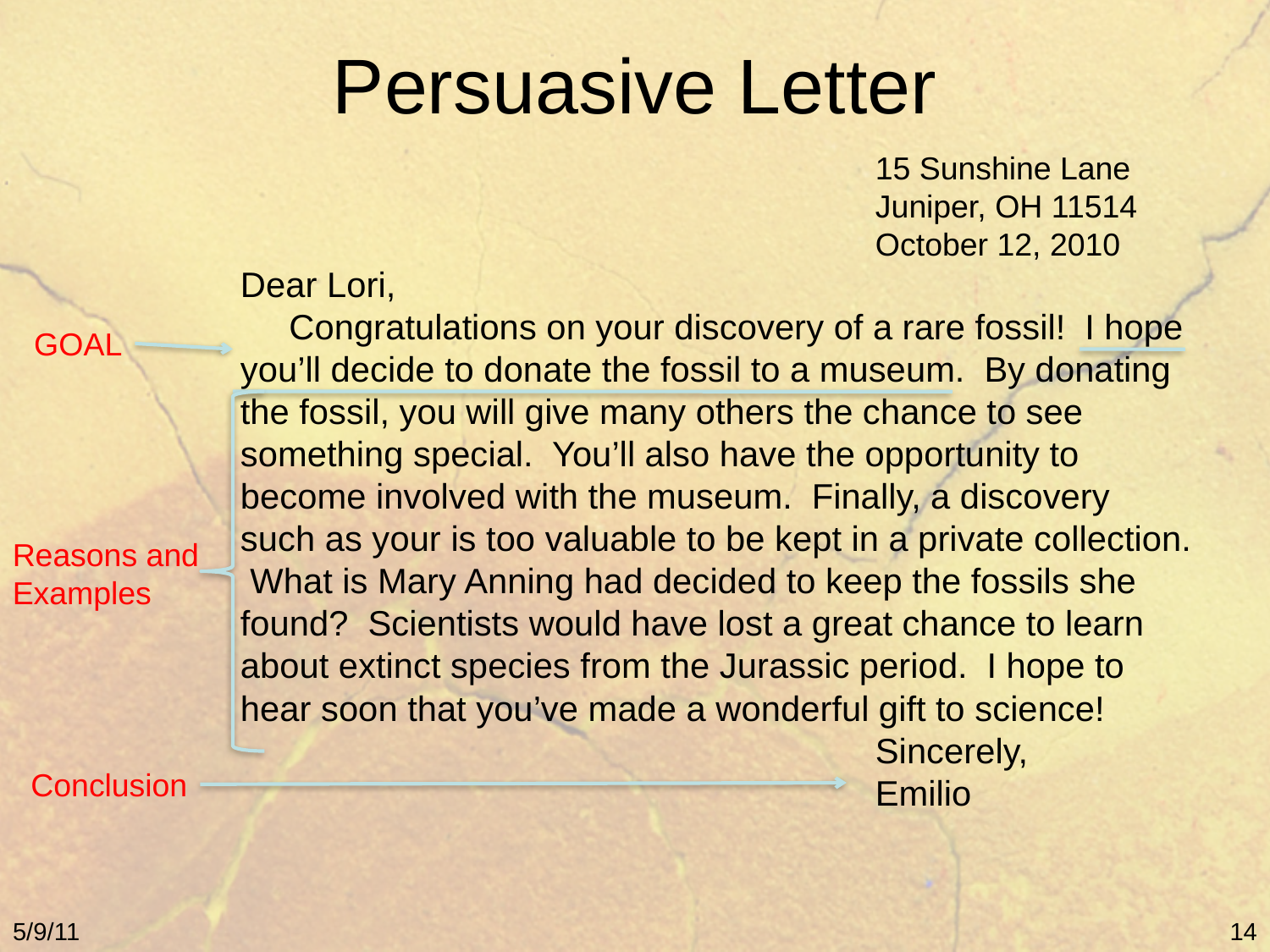

# Persuasive Letter
					15 Sunshine Lane
					Juniper, OH 11514
					October 12, 2010
Dear Lori,
     Congratulations on your discovery of a rare fossil!  I hope you’ll decide to donate the fossil to a museum.  By donating the fossil, you will give many others the chance to see something special.  You’ll also have the opportunity to become involved with the museum.  Finally, a discovery such as your is too valuable to be kept in a private collection.  What is Mary Anning had decided to keep the fossils she found?  Scientists would have lost a great chance to learn about extinct species from the Jurassic period.  I hope to hear soon that you’ve made a wonderful gift to science!
                				Sincerely,
					Emilio
GOAL

Reasons and Examples
Conclusion
5/9/11
14